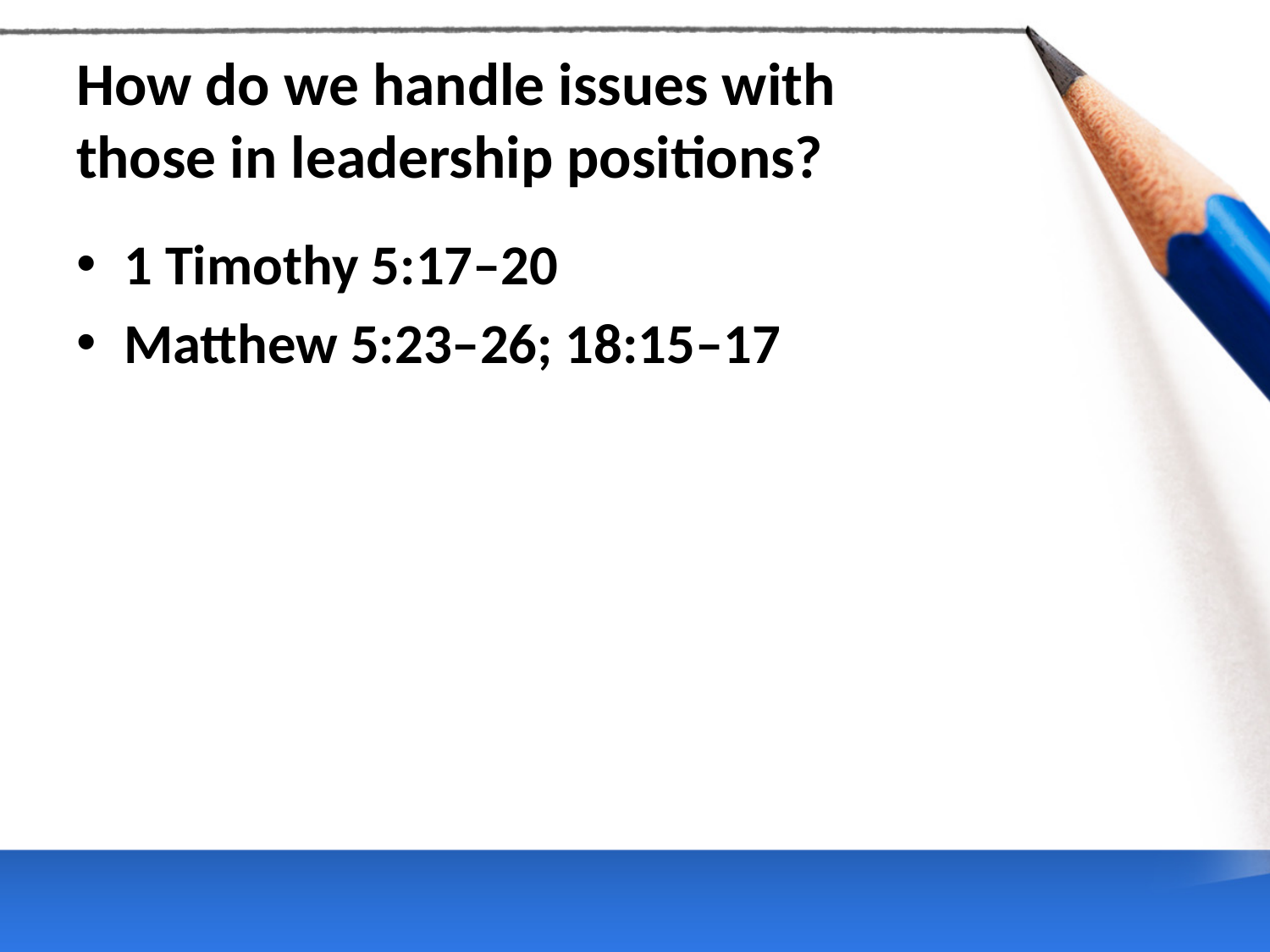

# How do we handle issues with those in leadership positions?
1 Timothy 5:17–20
Matthew 5:23–26; 18:15–17